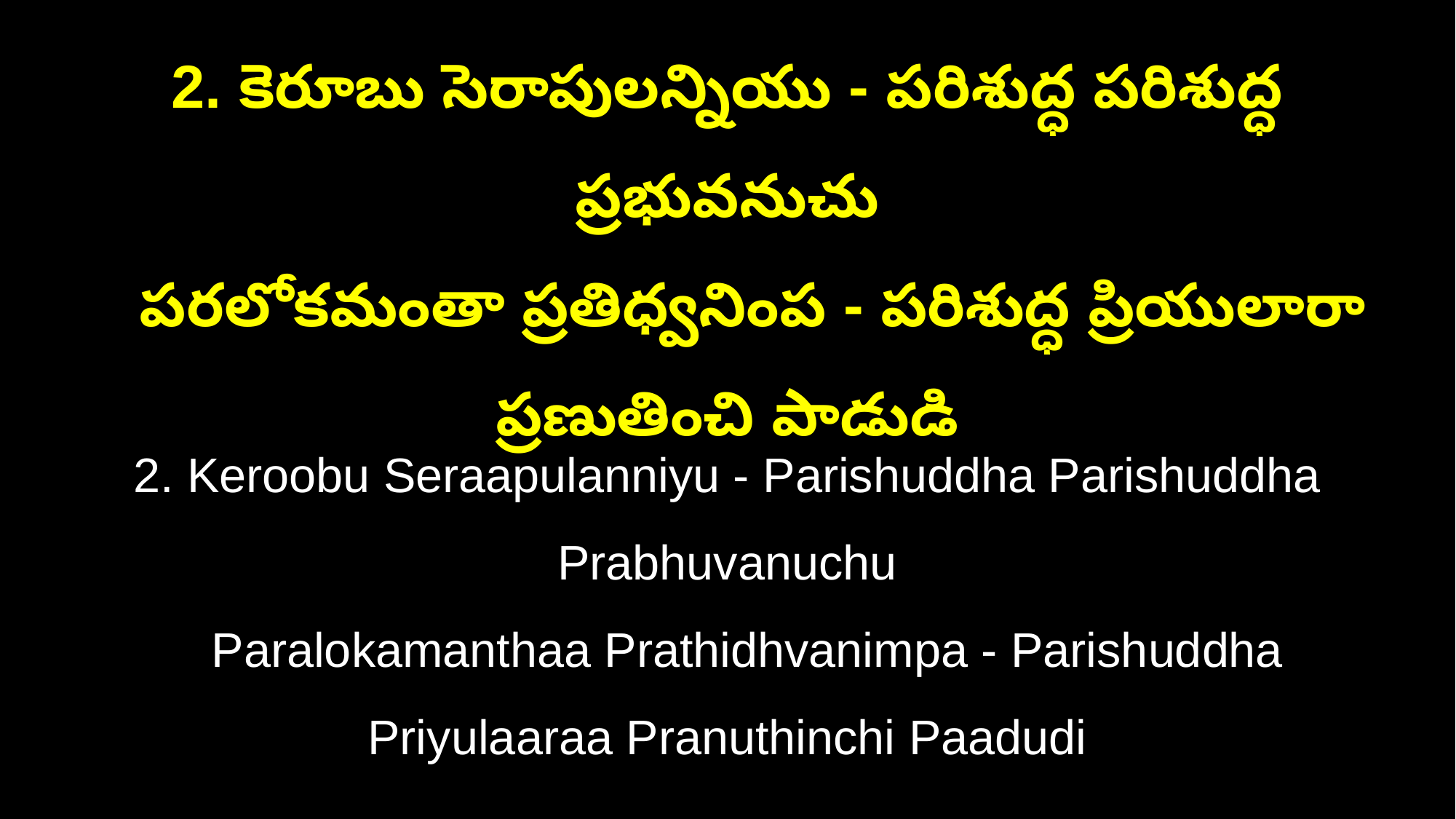

2. కెరూబు సెరాపులన్నియు - పరిశుద్ధ పరిశుద్ధ ప్రభువనుచు
   పరలోకమంతా ప్రతిధ్వనింప - పరిశుద్ధ ప్రియులారా ప్రణుతించి పాడుడి
2. Keroobu Seraapulanniyu - Parishuddha Parishuddha Prabhuvanuchu
   Paralokamanthaa Prathidhvanimpa - Parishuddha Priyulaaraa Pranuthinchi Paadudi